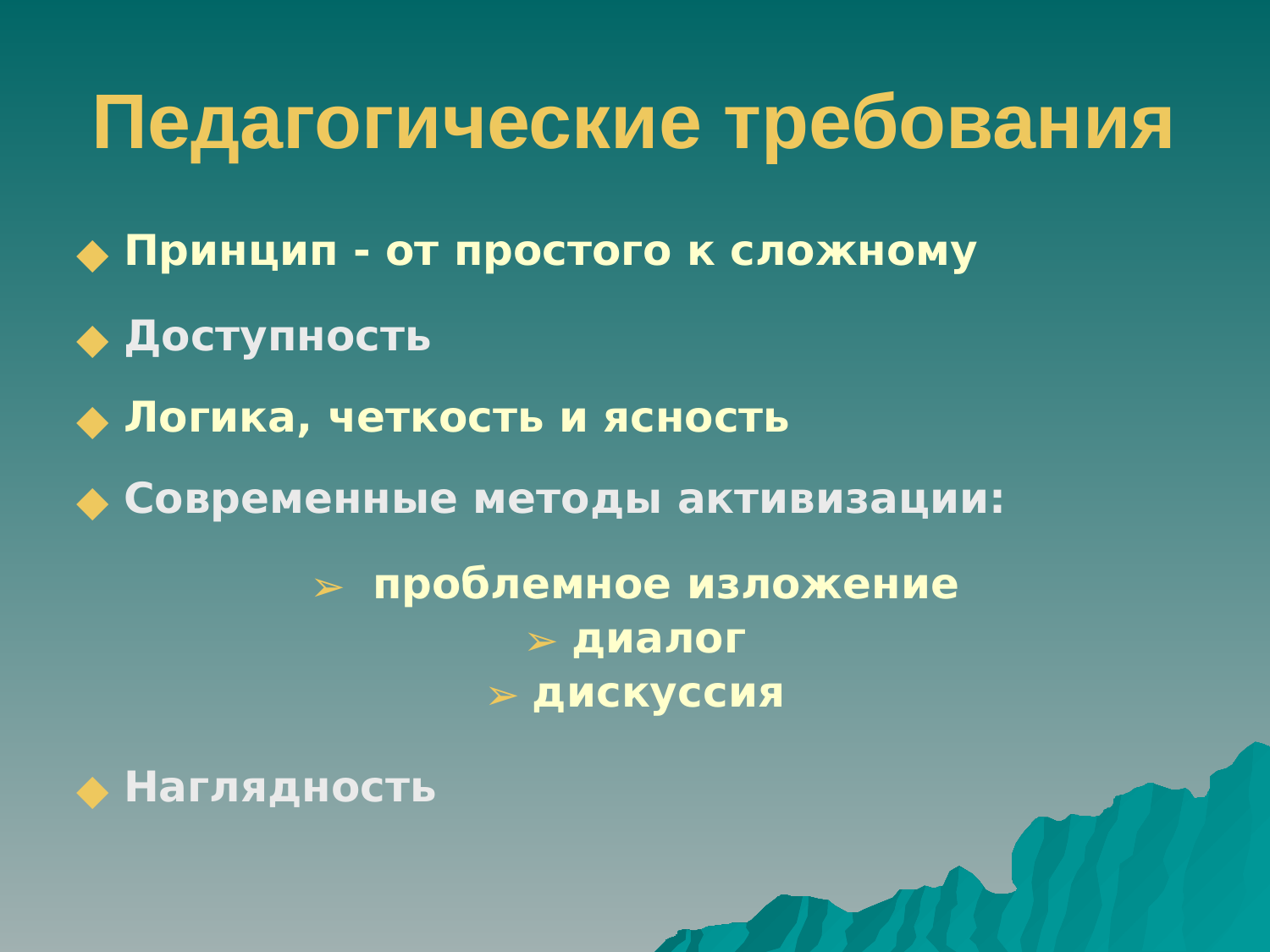

# Педагогические требования
Принцип - от простого к сложному

Доступность

Логика, четкость и ясность

Современные методы активизации:

 проблемное изложение
диалог
дискуссия

Наглядность